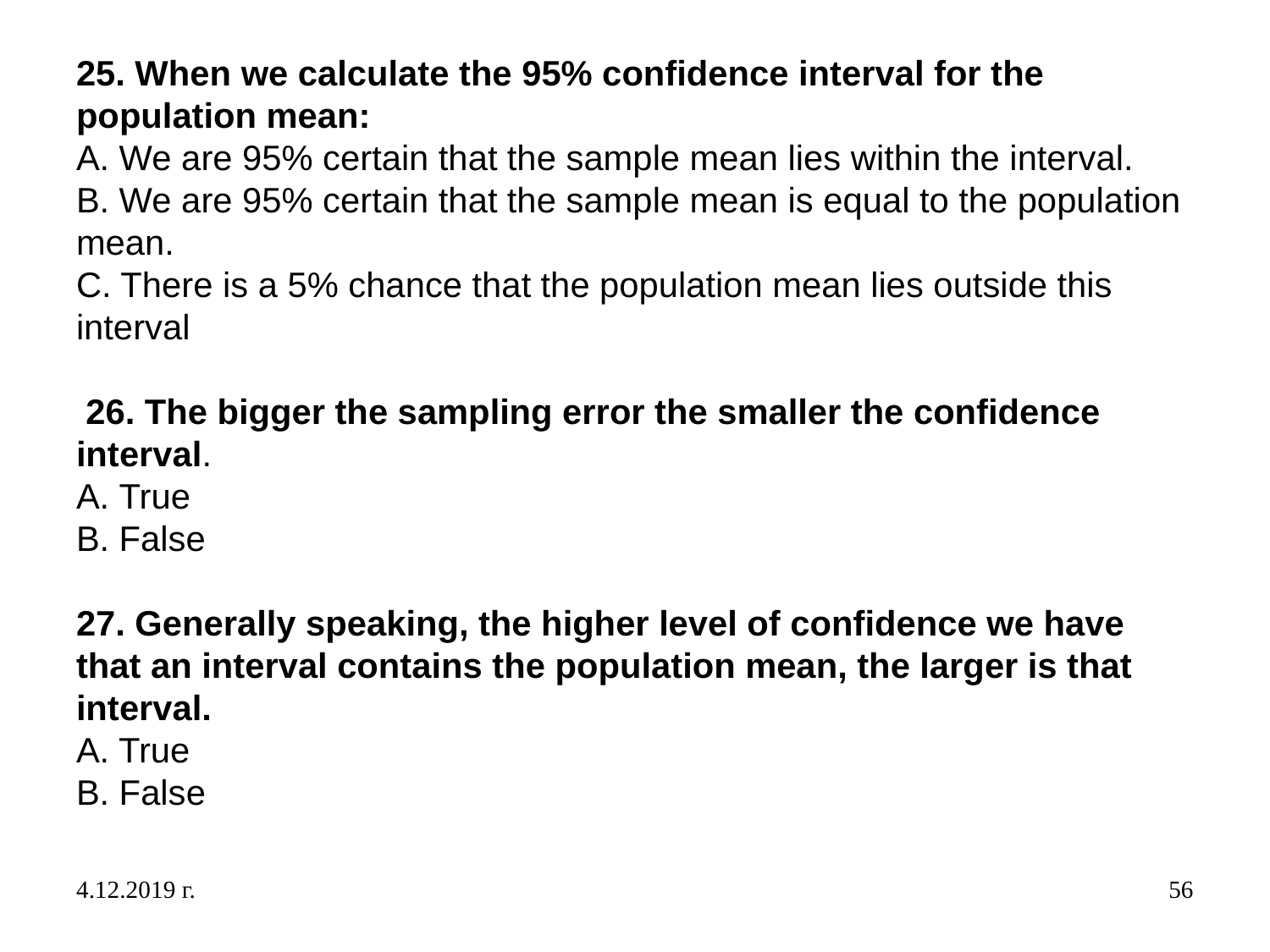

# 25. When we calculate the 95% confidence interval for the population mean: A. We are 95% certain that the sample mean lies within the interval. B. We are 95% certain that the sample mean is equal to the population mean. C. There is a 5% chance that the population mean lies outside this interval    26. The bigger the sampling error the smaller the confidence interval. A. True B. False   27. Generally speaking, the higher level of confidence we have that an interval contains the population mean, the larger is that interval. A. True B. False
4.12.2019 г.
56